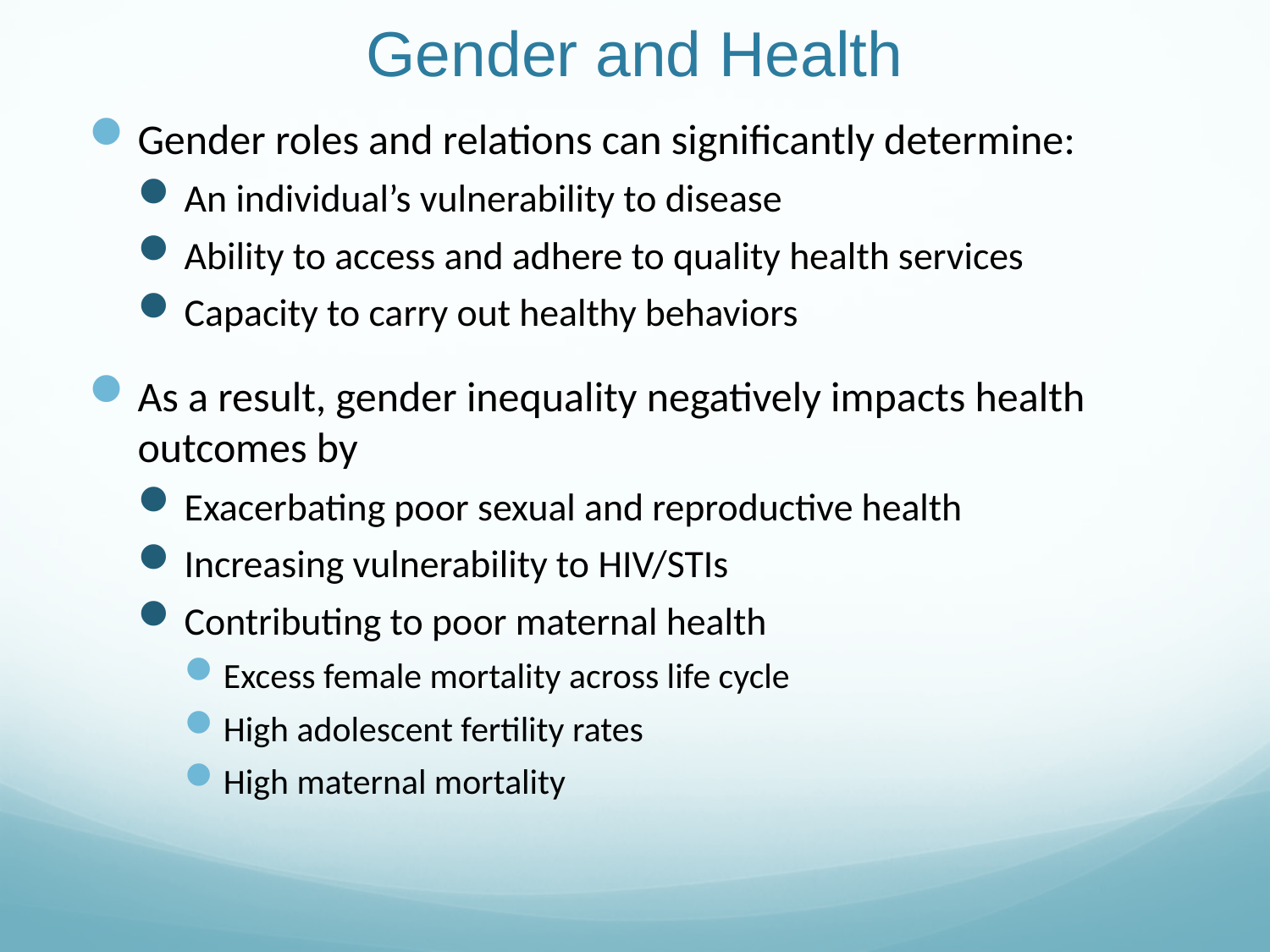

# Gender and Health
Gender roles and relations can significantly determine:
An individual’s vulnerability to disease
Ability to access and adhere to quality health services
Capacity to carry out healthy behaviors
As a result, gender inequality negatively impacts health outcomes by
Exacerbating poor sexual and reproductive health
Increasing vulnerability to HIV/STIs
Contributing to poor maternal health
Excess female mortality across life cycle
High adolescent fertility rates
High maternal mortality